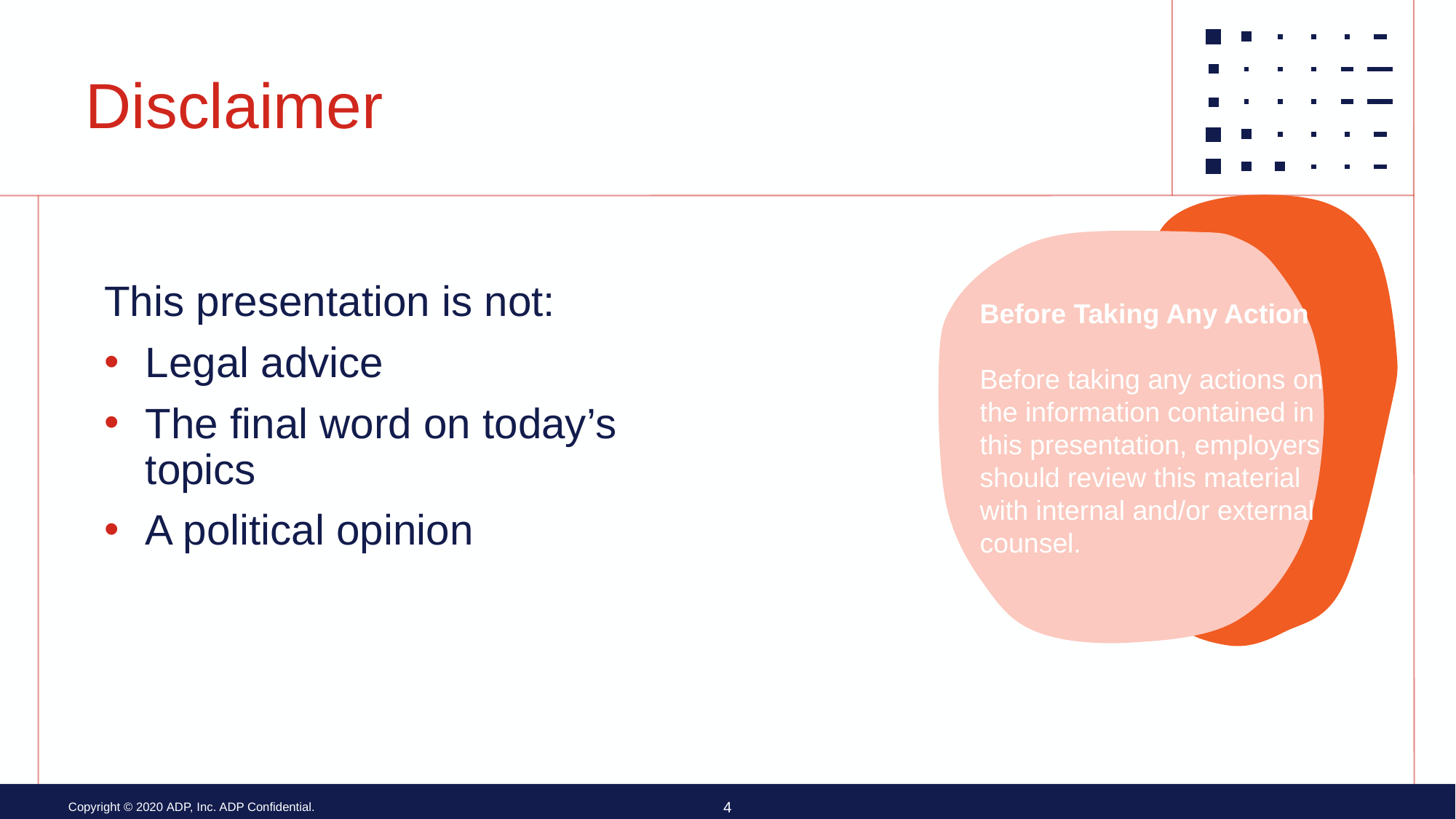

# Disclaimer

Before Taking Any Action

Before taking any actions on the information contained in this presentation, employers should review this material with internal and/or external counsel.

This presentation is not:
Legal advice
The final word on today’s topics
A political opinion

Before Taking Any Action

Before taking any actions on the information contained in this presentation, employers should review this material with internal and/or external counsel.